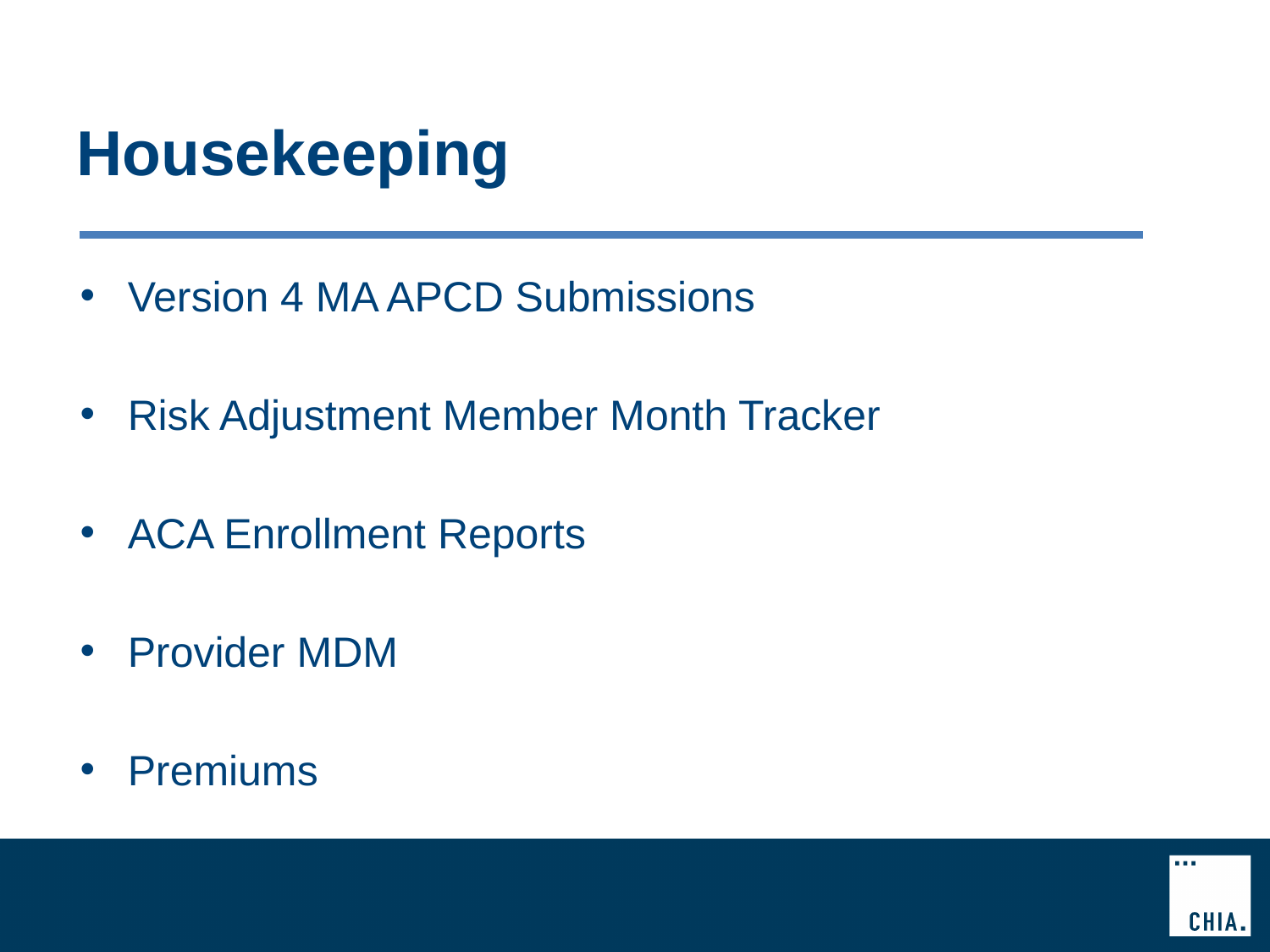

# Housekeeping
Version 4 MA APCD Submissions

Risk Adjustment Member Month Tracker

ACA Enrollment Reports

Provider MDM

Premiums